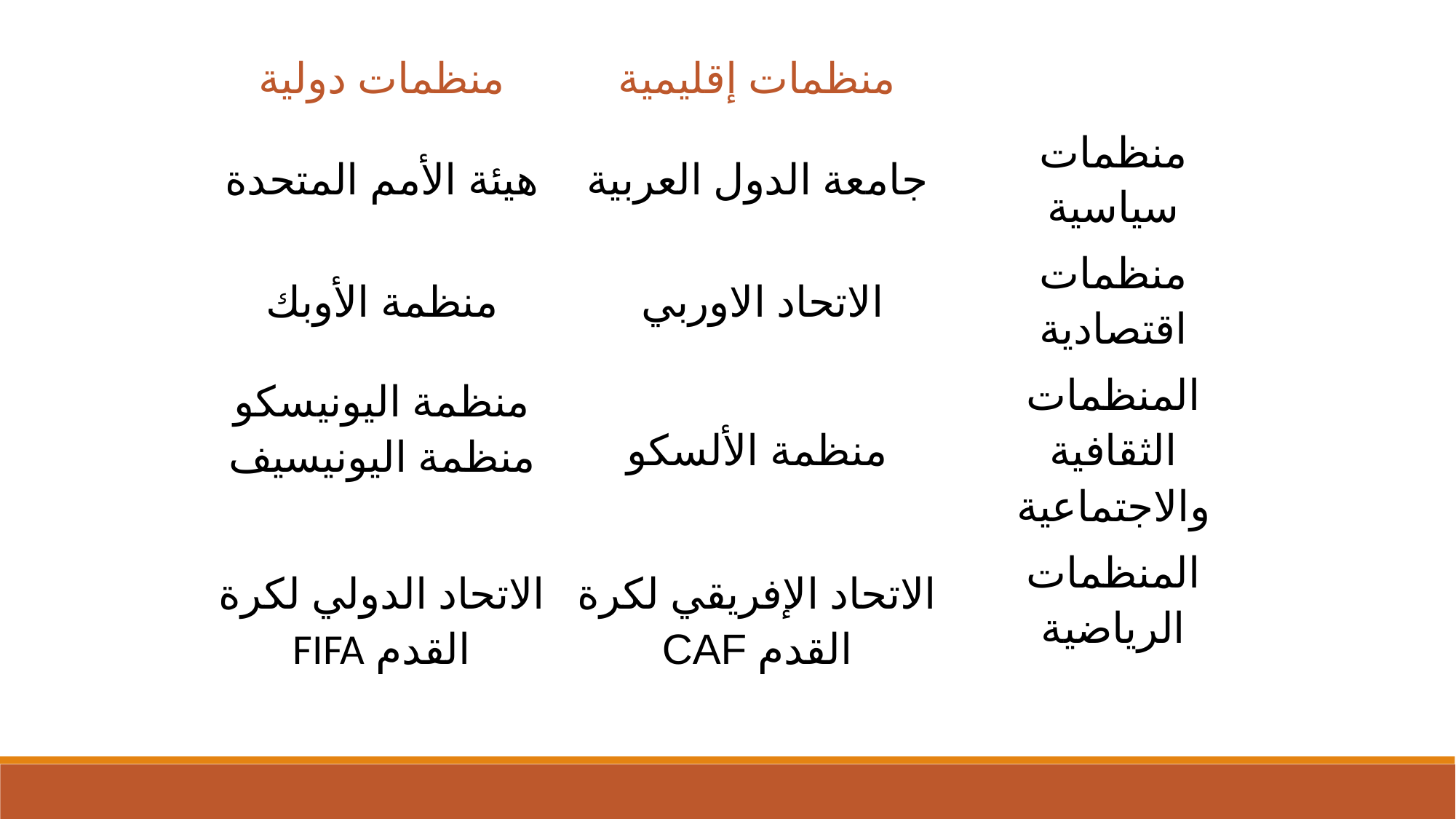

| منظمات دولية | منظمات إقليمية |  |
| --- | --- | --- |
| هيئة الأمم المتحدة | جامعة الدول العربية | منظمات سياسية |
| منظمة الأوبك | الاتحاد الاوربي | منظمات اقتصادية |
| منظمة اليونيسكو منظمة اليونيسيف | منظمة الألسكو | المنظمات الثقافية والاجتماعية |
| الاتحاد الدولي لكرة القدم FIFA | الاتحاد الإفريقي لكرة القدم CAF | المنظمات الرياضية |